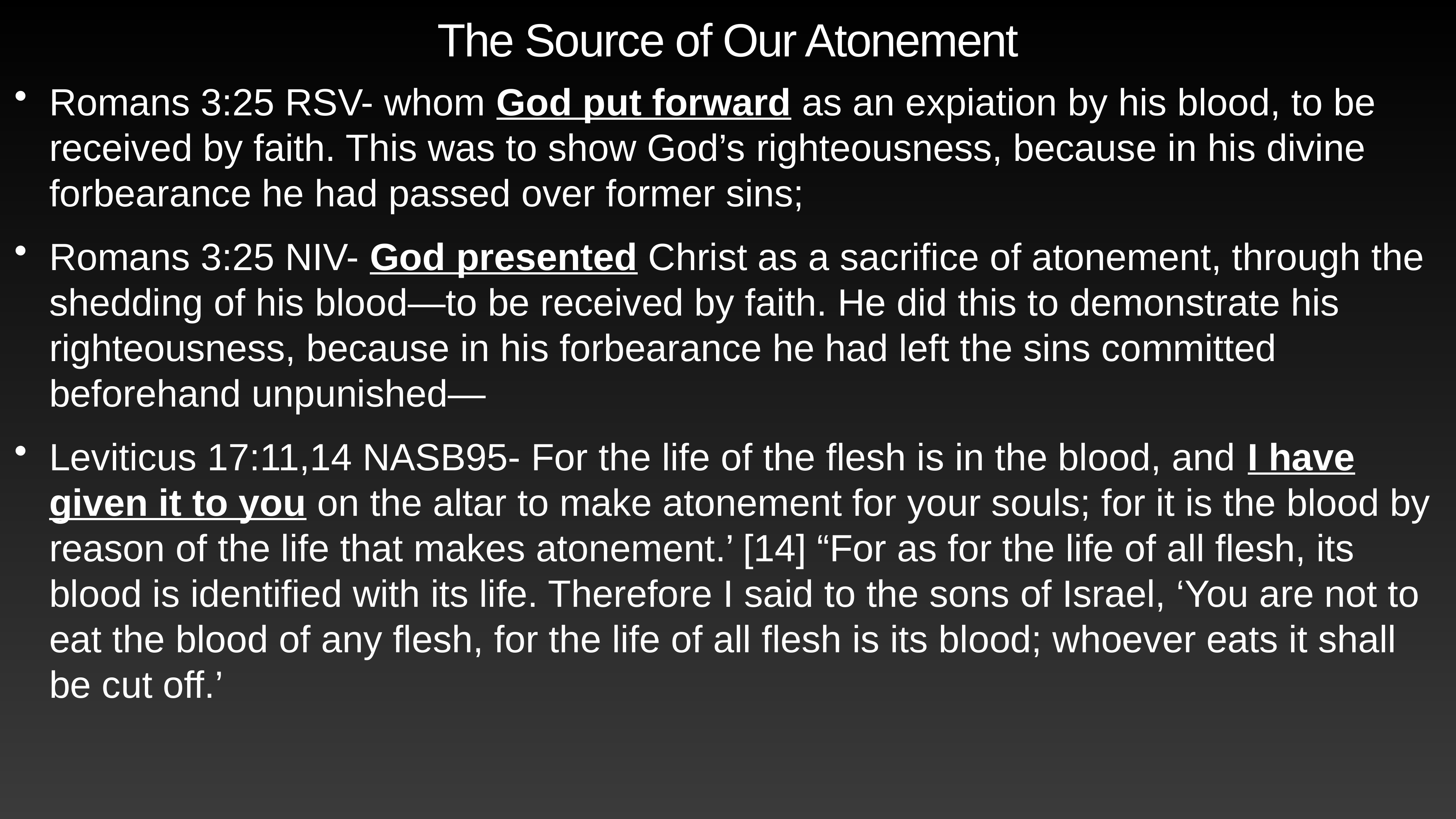

# The Source of Our Atonement
Romans 3:25 RSV- whom God put forward as an expiation by his blood, to be received by faith. This was to show God’s righteousness, because in his divine forbearance he had passed over former sins;
Romans 3:25 NIV- God presented Christ as a sacrifice of atonement, through the shedding of his blood—to be received by faith. He did this to demonstrate his righteousness, because in his forbearance he had left the sins committed beforehand unpunished—
Leviticus 17:11,14 NASB95- For the life of the flesh is in the blood, and I have given it to you on the altar to make atonement for your souls; for it is the blood by reason of the life that makes atonement.’ [14] “For as for the life of all flesh, its blood is identified with its life. Therefore I said to the sons of Israel, ‘You are not to eat the blood of any flesh, for the life of all flesh is its blood; whoever eats it shall be cut off.’